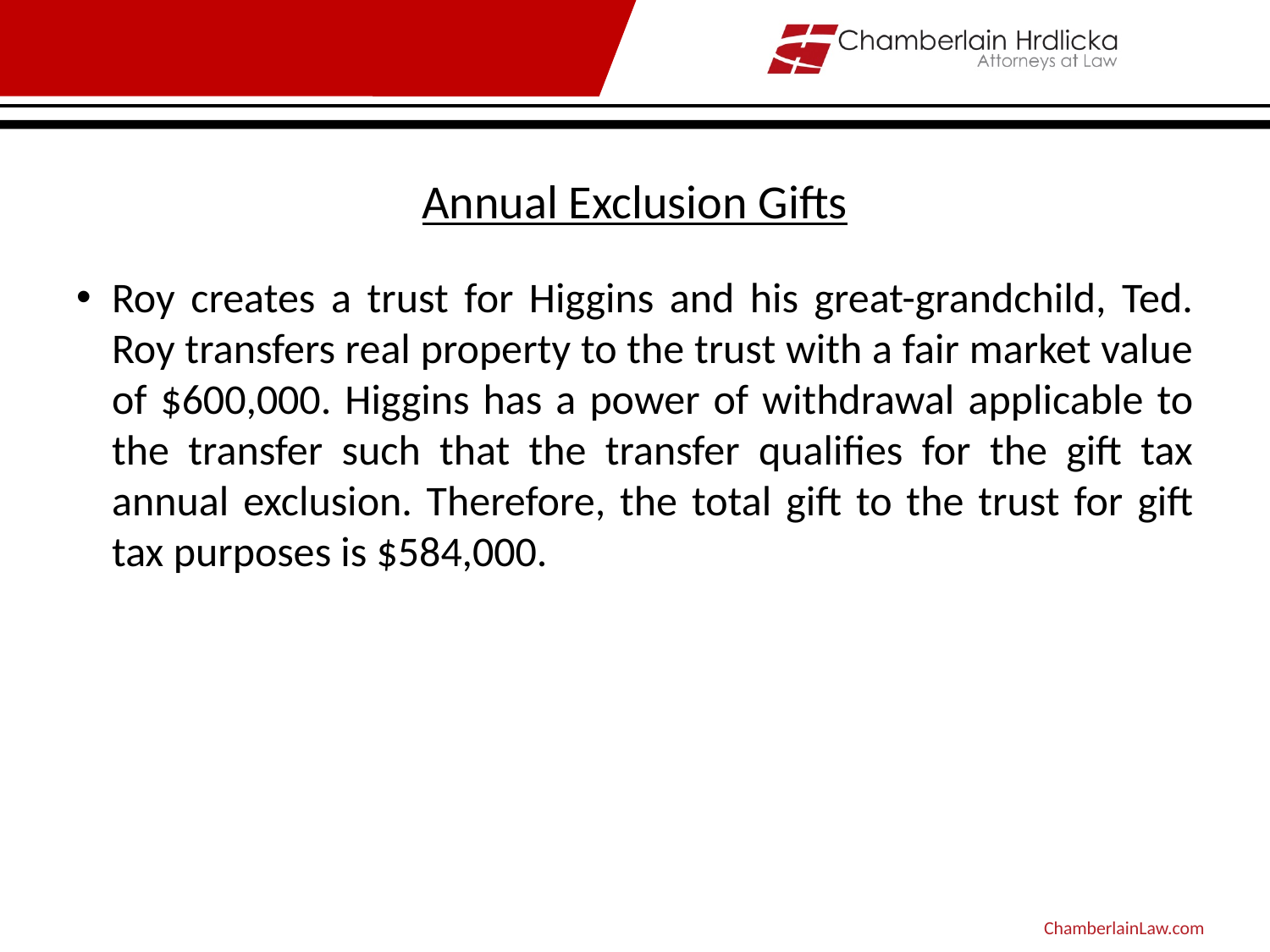

# Annual Exclusion Gifts
Roy creates a trust for Higgins and his great-grandchild, Ted. Roy transfers real property to the trust with a fair market value of $600,000. Higgins has a power of withdrawal applicable to the transfer such that the transfer qualifies for the gift tax annual exclusion. Therefore, the total gift to the trust for gift tax purposes is $584,000.